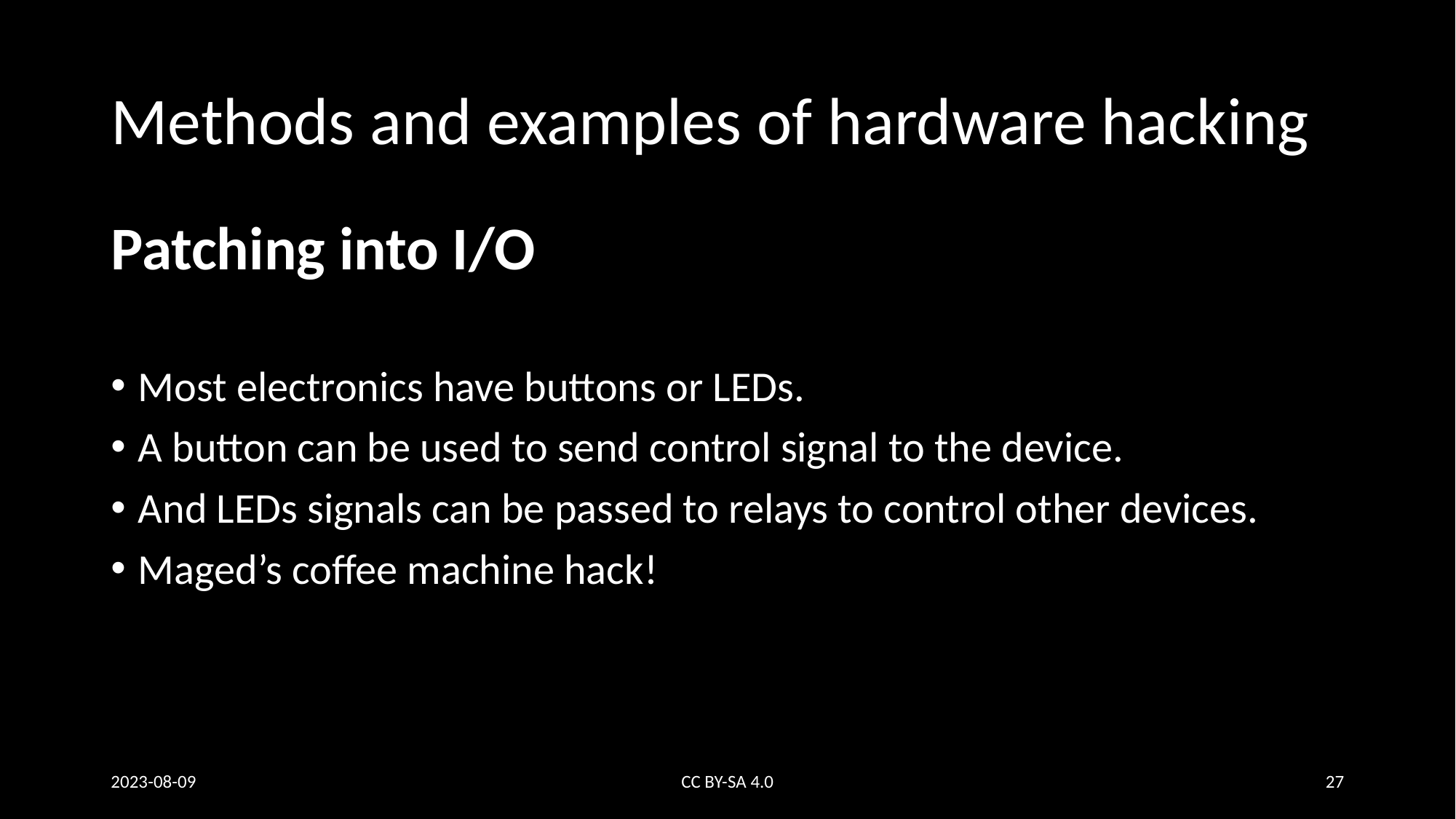

# Methods and examples of hardware hacking
Patching into I/O
Most electronics have buttons or LEDs.
A button can be used to send control signal to the device.
And LEDs signals can be passed to relays to control other devices.
Maged’s coffee machine hack!
2023-08-09
CC BY-SA 4.0
27